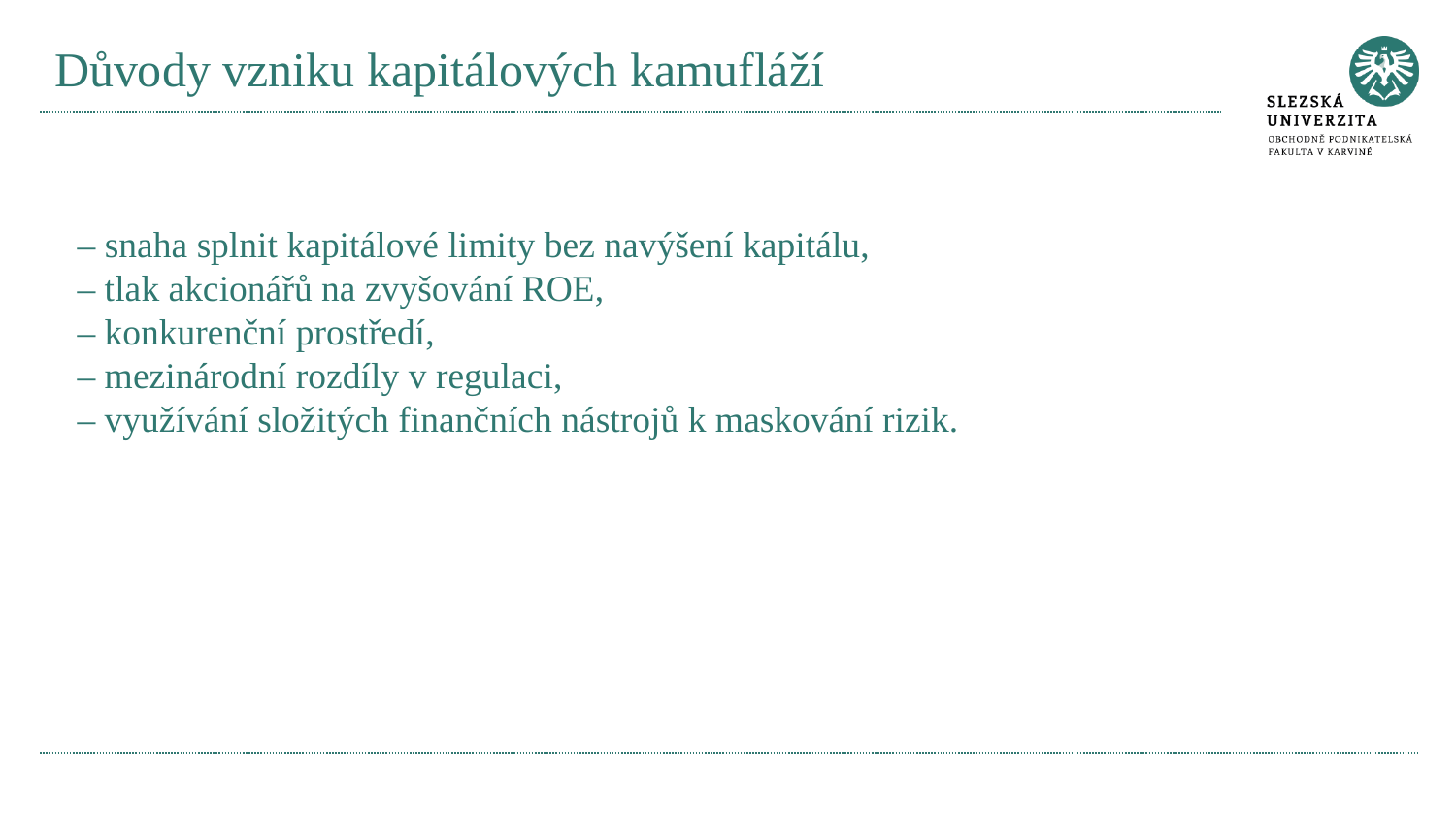

# Důvody vzniku kapitálových kamufláží
– snaha splnit kapitálové limity bez navýšení kapitálu,
– tlak akcionářů na zvyšování ROE,
– konkurenční prostředí,
– mezinárodní rozdíly v regulaci,
– využívání složitých finančních nástrojů k maskování rizik.